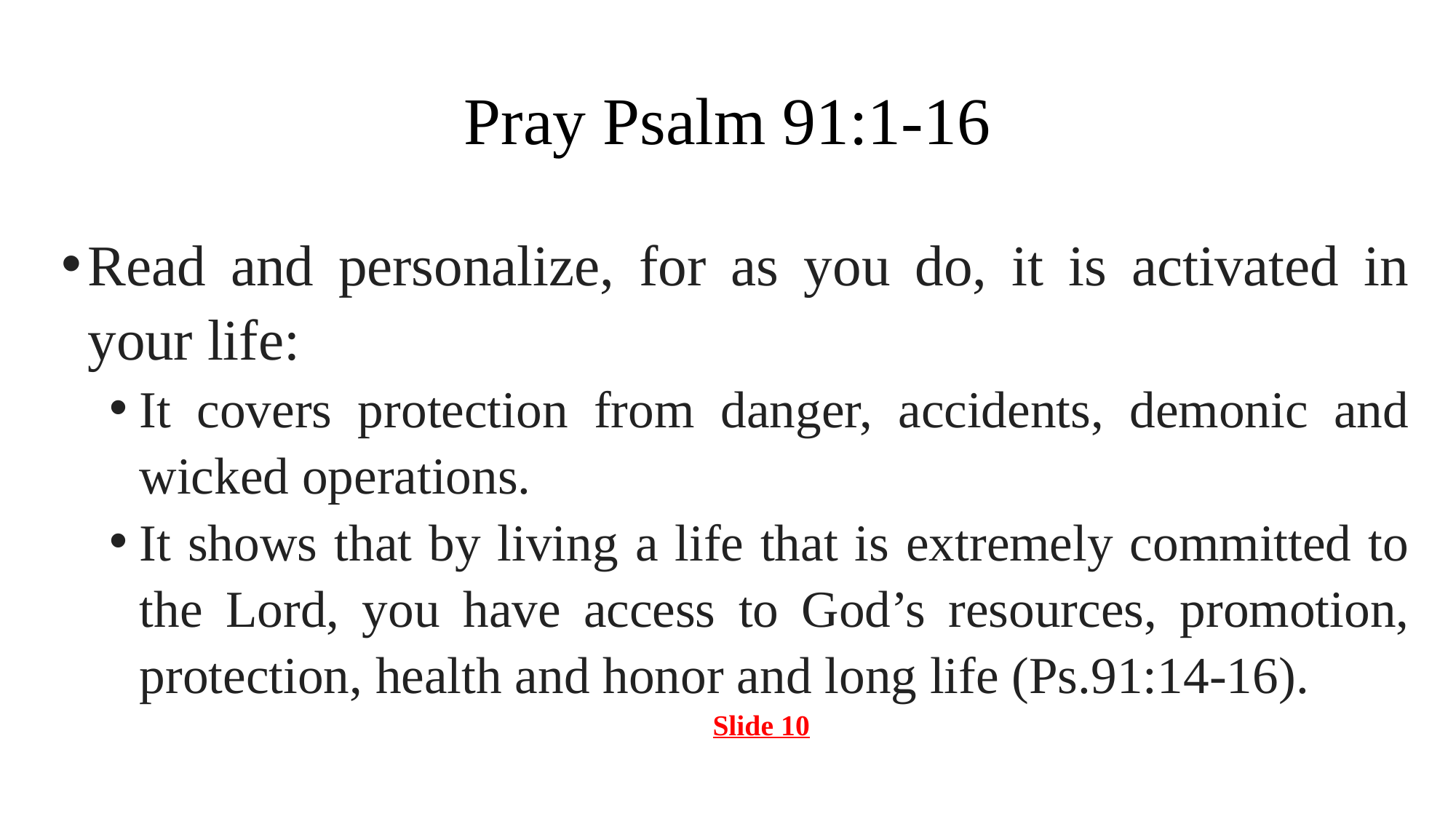

# Pray Psalm 91:1-16
Read and personalize, for as you do, it is activated in your life:
It covers protection from danger, accidents, demonic and wicked operations.
It shows that by living a life that is extremely committed to the Lord, you have access to God’s resources, promotion, protection, health and honor and long life (Ps.91:14-16).
Slide 10